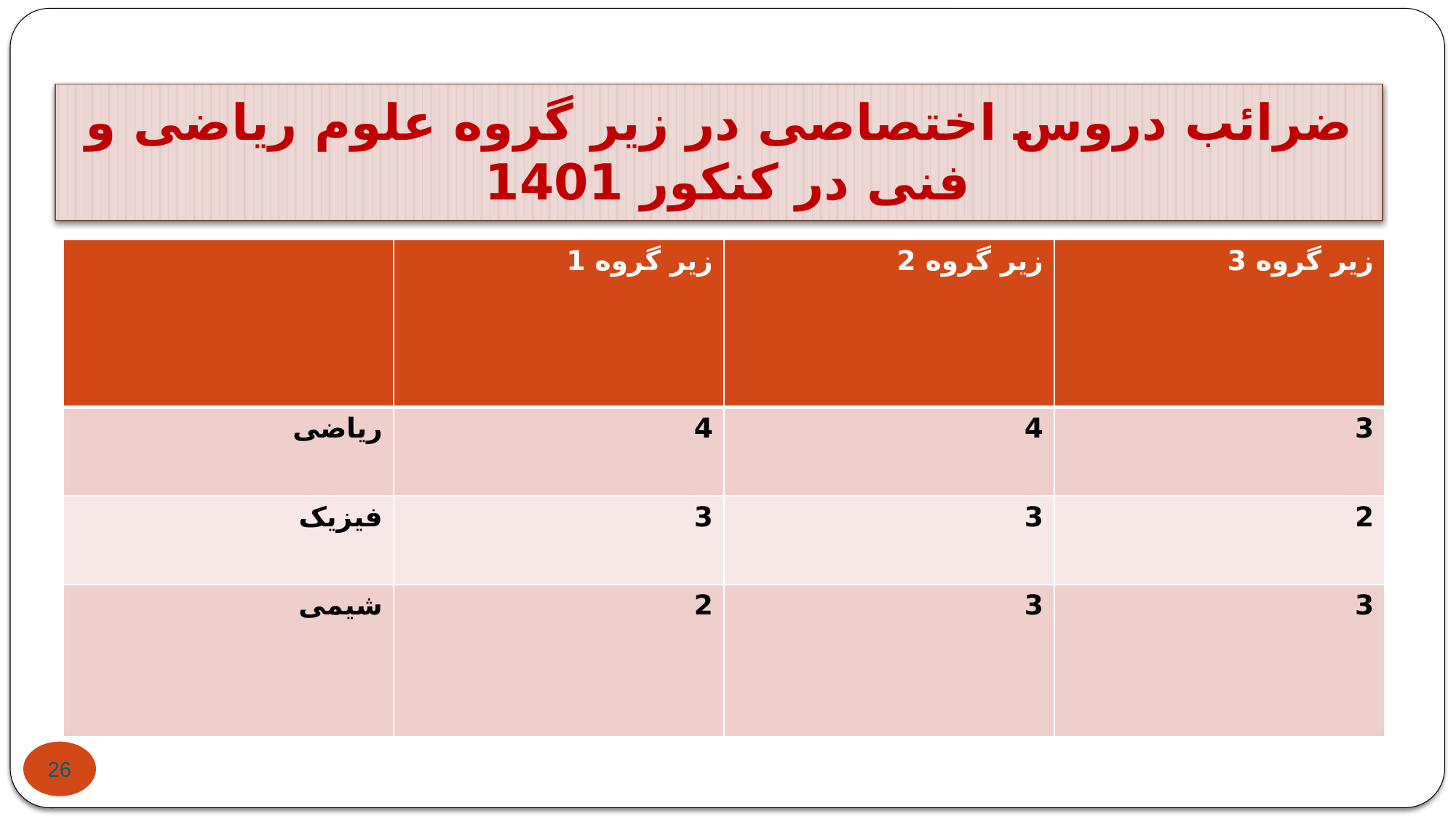

# ضرائب دروس اختصاصی در زیر گروه علوم ریاضی و فنی در کنکور 1401
|  | زیر گروه 1 | زیر گروه 2 | زیر گروه 3 |
| --- | --- | --- | --- |
| ریاضی | 4 | 4 | 3 |
| فیزیک | 3 | 3 | 2 |
| شیمی | 2 | 3 | 3 |
26